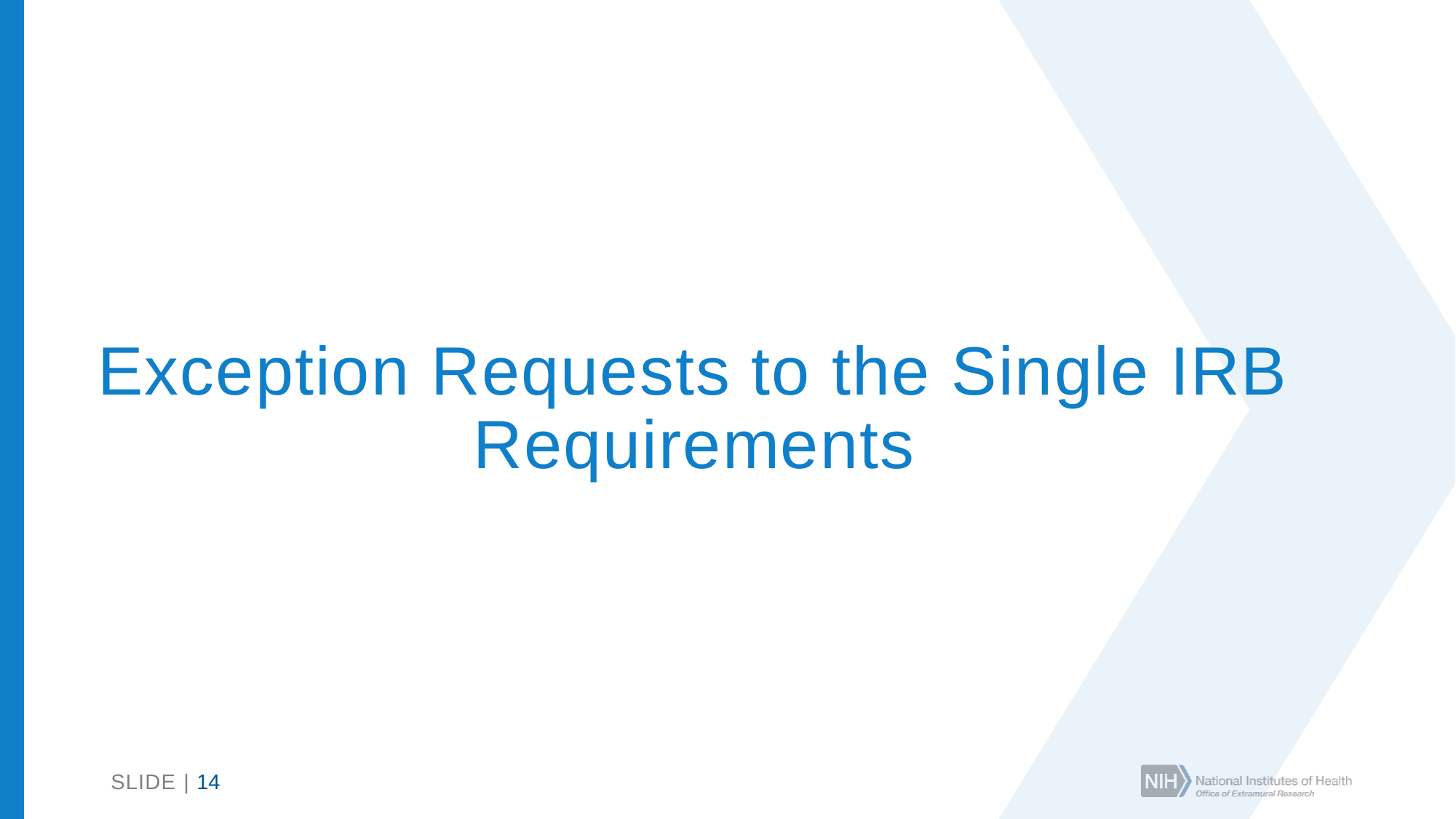

# Exception Requests to the Single IRB Requirements
SLIDE | 14